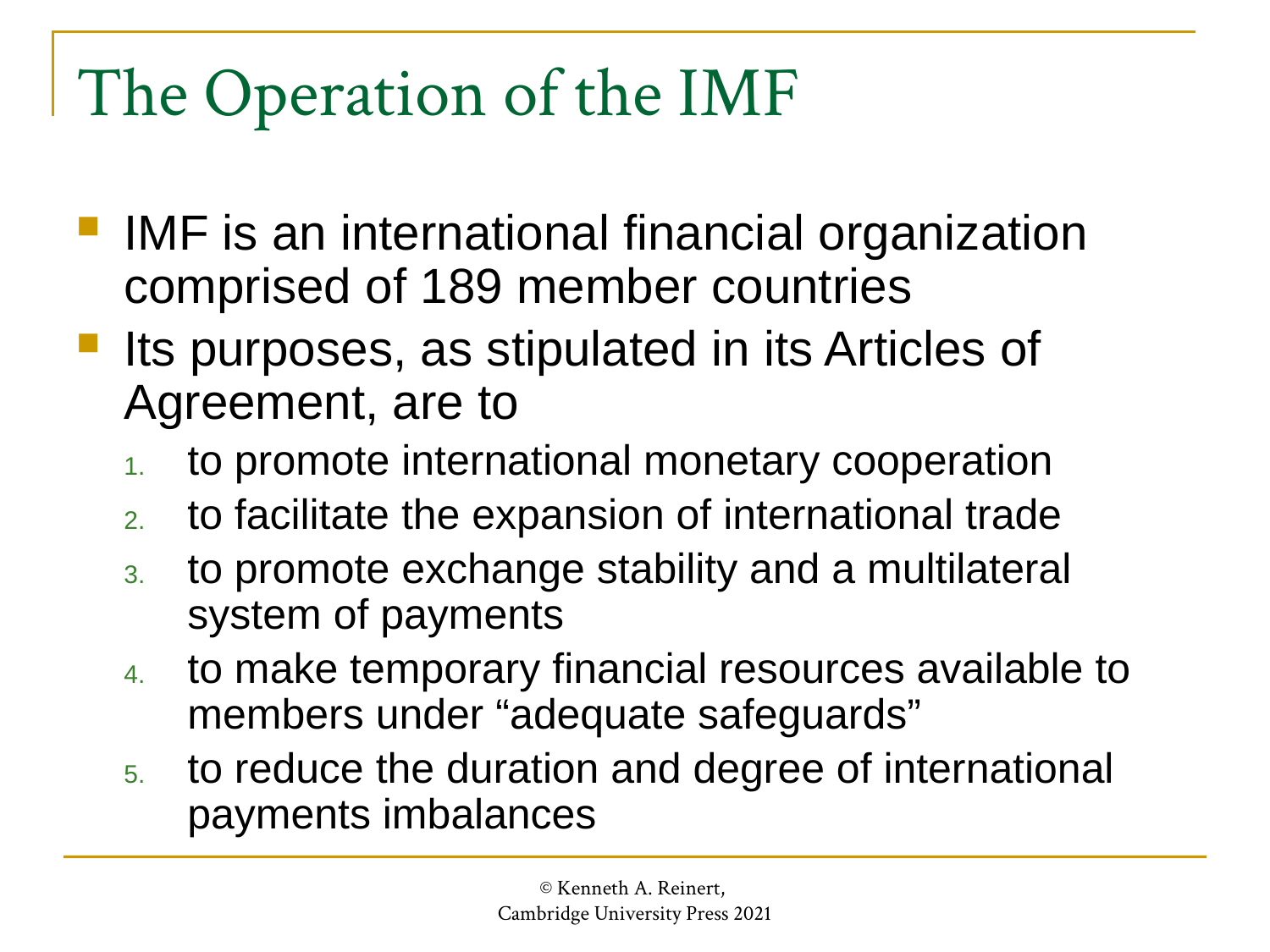

# The Operation of the IMF
IMF is an international financial organization comprised of 189 member countries
Its purposes, as stipulated in its Articles of Agreement, are to
to promote international monetary cooperation
to facilitate the expansion of international trade
to promote exchange stability and a multilateral system of payments
to make temporary financial resources available to members under “adequate safeguards”
to reduce the duration and degree of international payments imbalances

© Kenneth A. Reinert,
Cambridge University Press 2021